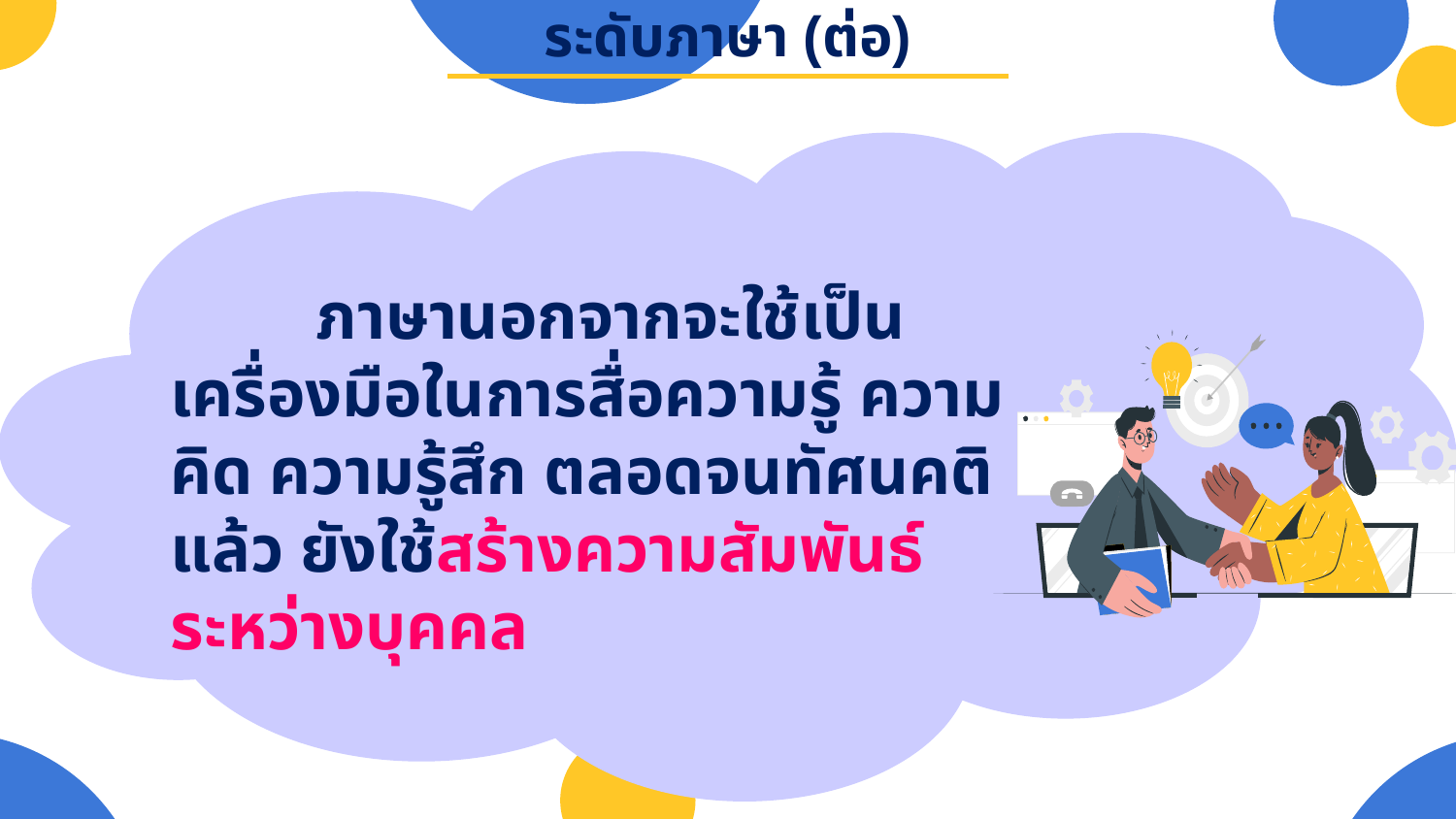

ระดับภาษา (ต่อ)

	ภาษานอกจากจะใช้เป็นเครื่องมือในการสื่อความรู้ ความคิด ความรู้สึก ตลอดจนทัศนคติแล้ว ยังใช้สร้างความสัมพันธ์ระหว่างบุคคล